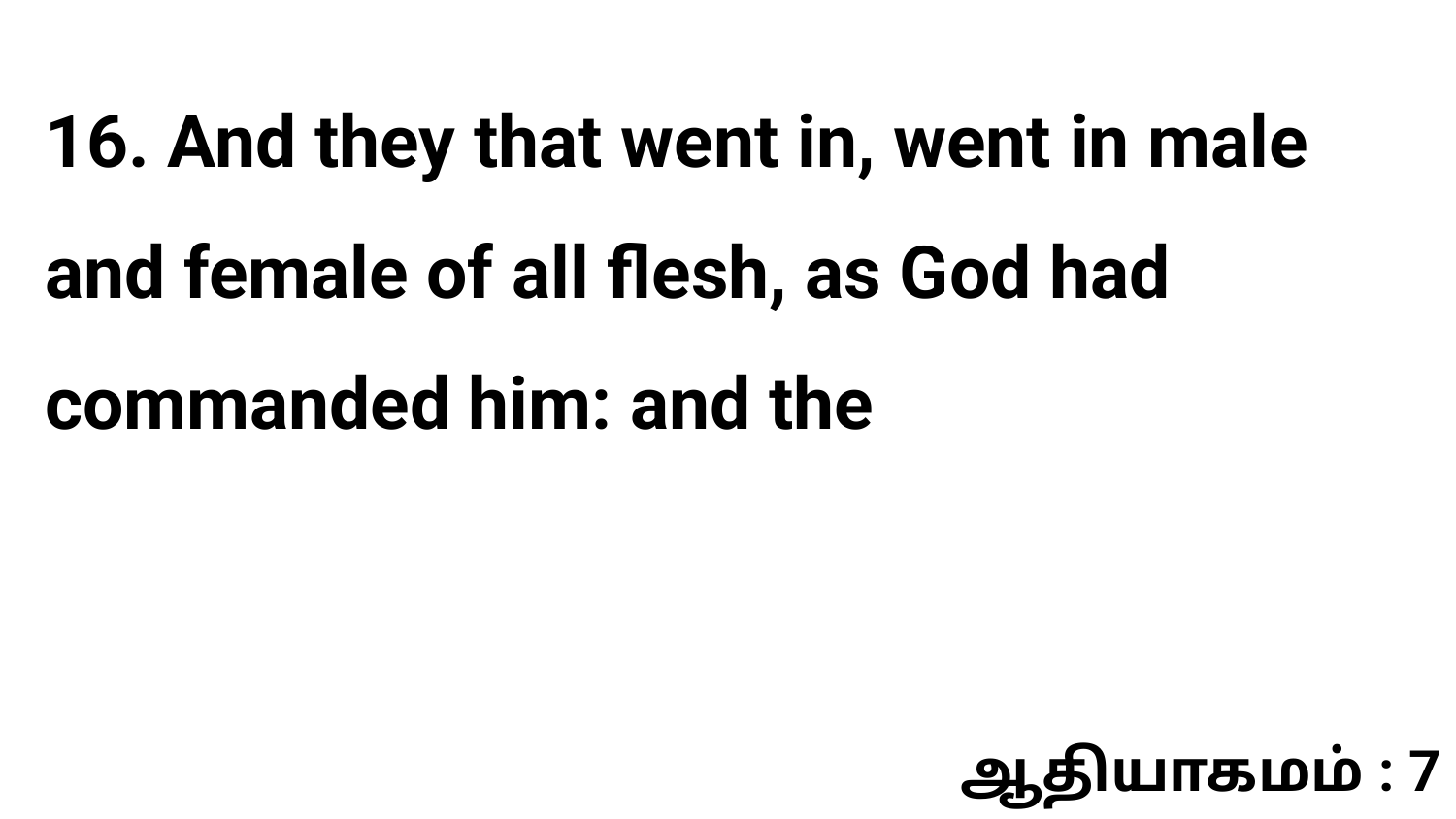

16. And they that went in, went in male and female of all flesh, as God had commanded him: and the
ஆதியாகமம் : 7